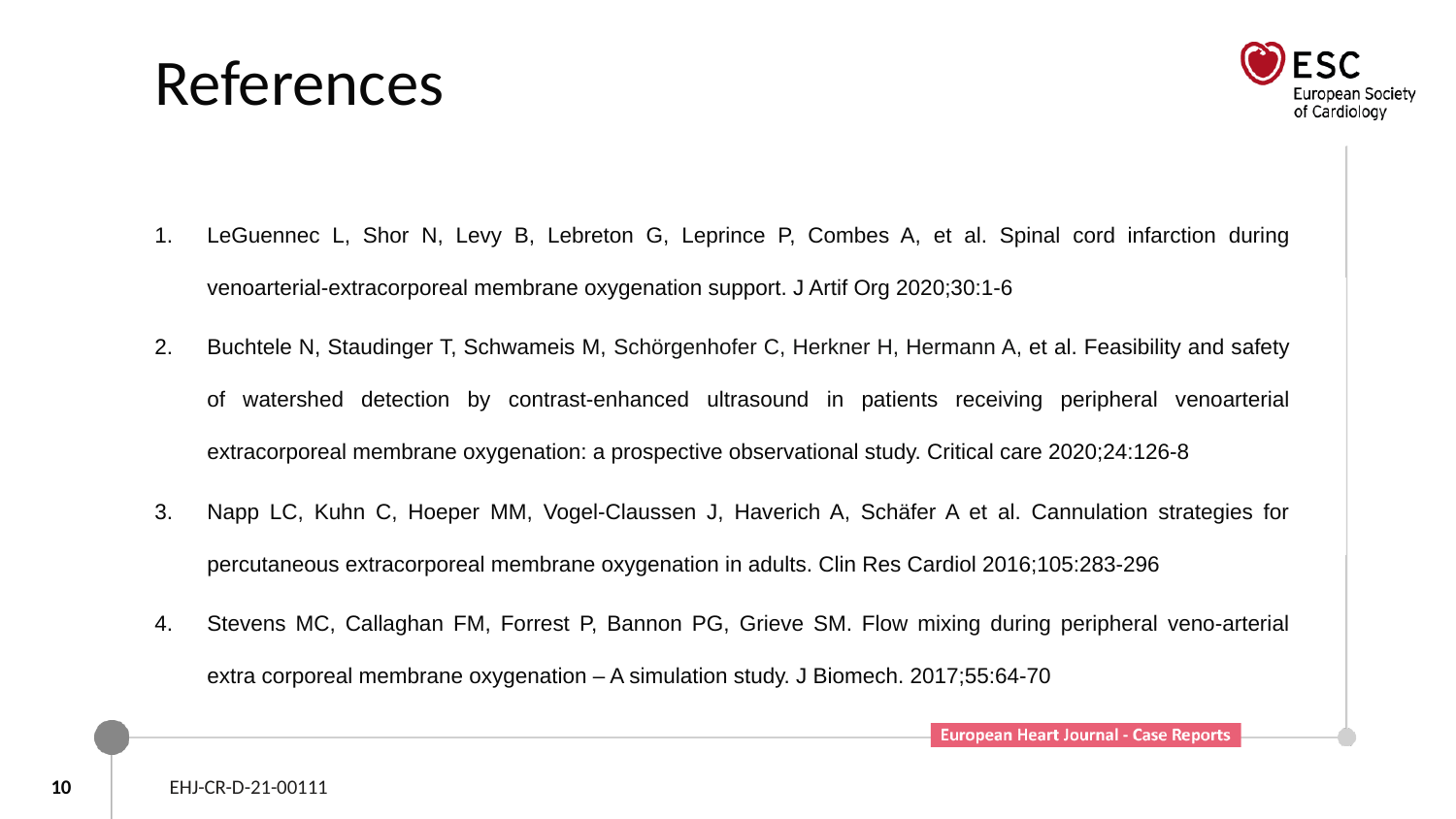

# References
LeGuennec L, Shor N, Levy B, Lebreton G, Leprince P, Combes A, et al. Spinal cord infarction during venoarterial-extracorporeal membrane oxygenation support. J Artif Org 2020;30:1-6
Buchtele N, Staudinger T, Schwameis M, Schörgenhofer C, Herkner H, Hermann A, et al. Feasibility and safety of watershed detection by contrast-enhanced ultrasound in patients receiving peripheral venoarterial extracorporeal membrane oxygenation: a prospective observational study. Critical care 2020;24:126-8
Napp LC, Kuhn C, Hoeper MM, Vogel-Claussen J, Haverich A, Schäfer A et al. Cannulation strategies for percutaneous extracorporeal membrane oxygenation in adults. Clin Res Cardiol 2016;105:283-296
Stevens MC, Callaghan FM, Forrest P, Bannon PG, Grieve SM. Flow mixing during peripheral veno-arterial extra corporeal membrane oxygenation – A simulation study. J Biomech. 2017;55:64-70

10
EHJ-CR-D-21-00111